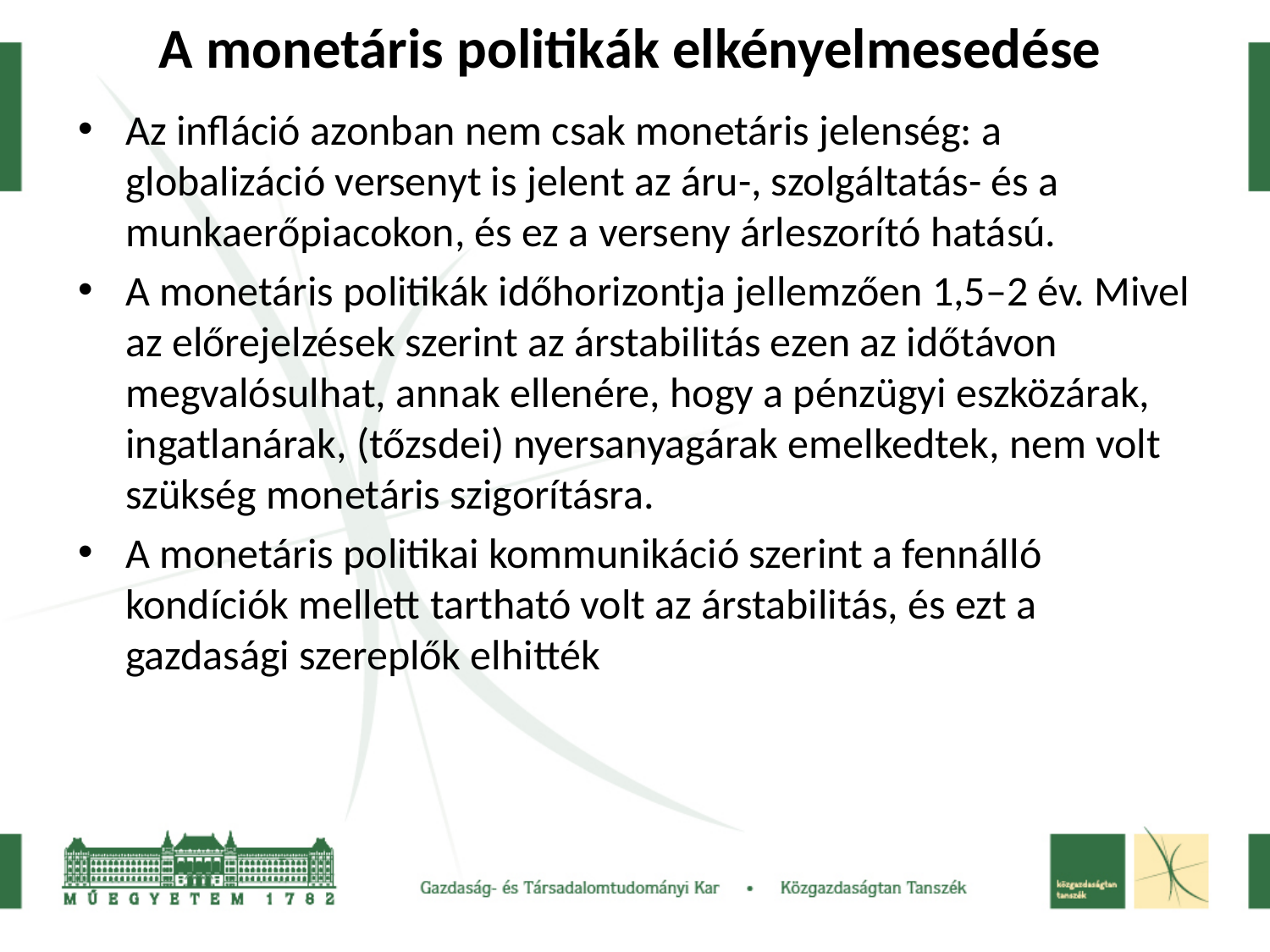

# A monetáris politikák elkényelmesedése
Az infláció azonban nem csak monetáris jelenség: a globalizáció versenyt is jelent az áru-, szolgáltatás- és a munkaerőpiacokon, és ez a verseny árleszorító hatású.
A monetáris politikák időhorizontja jellemzően 1,5–2 év. Mivel az előrejelzések szerint az árstabilitás ezen az időtávon megvalósulhat, annak ellenére, hogy a pénzügyi eszközárak, ingatlanárak, (tőzsdei) nyersanyagárak emelkedtek, nem volt szükség monetáris szigorításra.
A monetáris politikai kommunikáció szerint a fennálló kondíciók mellett tartható volt az árstabilitás, és ezt a gazdasági szereplők elhitték